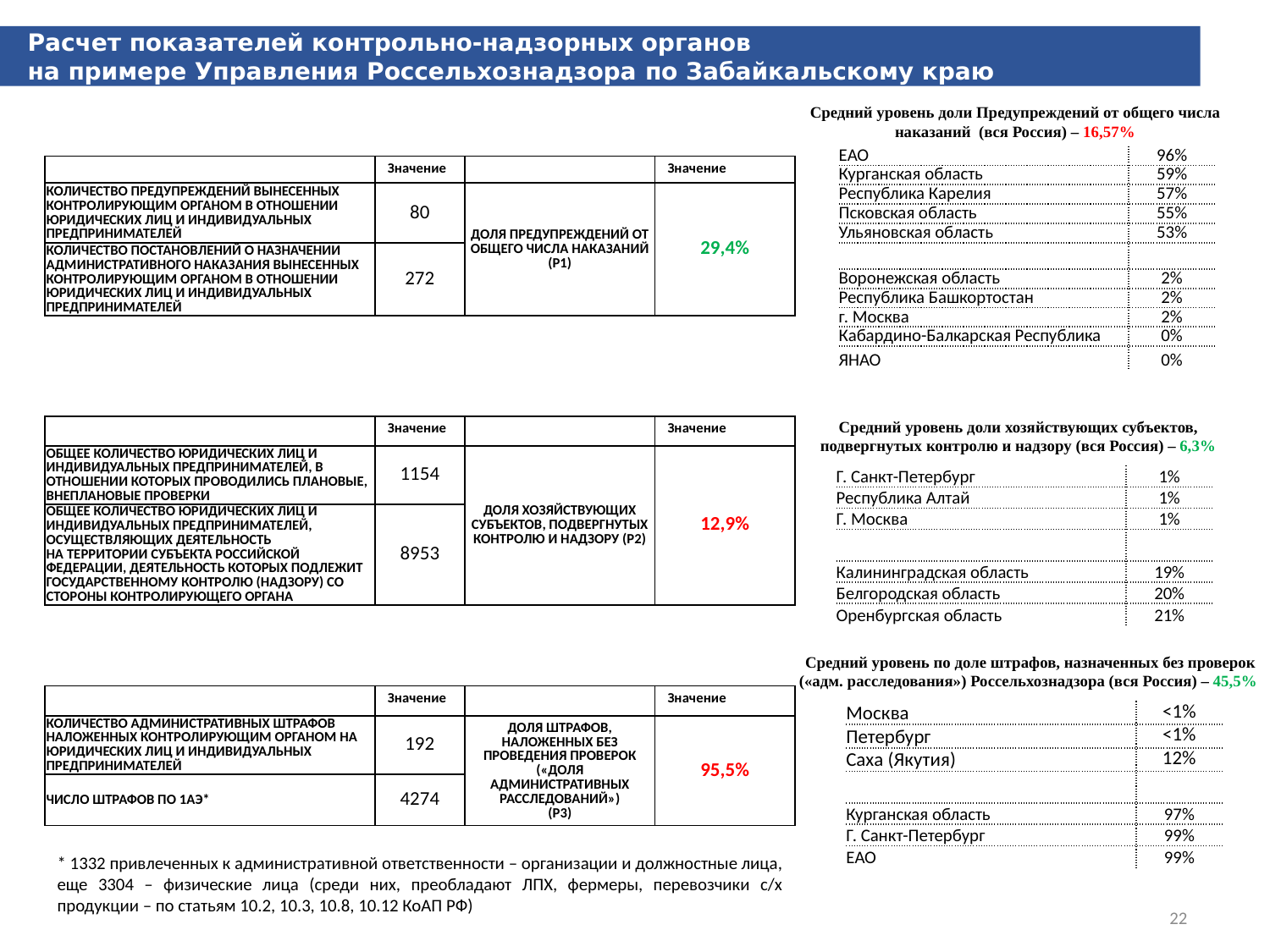

Расчет показателей контрольно-надзорных органов
на примере Управления Россельхознадзора по Забайкальскому краю
Средний уровень доли Предупреждений от общего числа наказаний  (вся Россия) – 16,57%
| ЕАО | 96% |
| --- | --- |
| Курганская область | 59% |
| Республика Карелия | 57% |
| Псковская область | 55% |
| Ульяновская область | 53% |
|  |  |
| Воронежская область | 2% |
| Республика Башкортостан | 2% |
| г. Москва | 2% |
| Кабардино-Балкарская Республика | 0% |
| ЯНАО | 0% |
|  | Значение |  | Значение |
| --- | --- | --- | --- |
| КОЛИЧЕСТВО ПРЕДУПРЕЖДЕНИЙ ВЫНЕСЕННЫХ КОНТРОЛИРУЮЩИМ ОРГАНОМ В ОТНОШЕНИИ ЮРИДИЧЕСКИХ ЛИЦ И ИНДИВИДУАЛЬНЫХ ПРЕДПРИНИМАТЕЛЕЙ | 80 | ДОЛЯ ПРЕДУПРЕЖДЕНИЙ ОТ ОБЩЕГО ЧИСЛА НАКАЗАНИЙ (P1) | 29,4% |
| КОЛИЧЕСТВО ПОСТАНОВЛЕНИЙ О НАЗНАЧЕНИИ АДМИНИСТРАТИВНОГО НАКАЗАНИЯ ВЫНЕСЕННЫХ КОНТРОЛИРУЮЩИМ ОРГАНОМ В ОТНОШЕНИИ ЮРИДИЧЕСКИХ ЛИЦ И ИНДИВИДУАЛЬНЫХ ПРЕДПРИНИМАТЕЛЕЙ | 272 |  |  |
Средний уровень доли хозяйствующих субъектов,
подвергнутых контролю и надзору (вся Россия) – 6,3%
|  | Значение |  | Значение |
| --- | --- | --- | --- |
| ОБЩЕЕ КОЛИЧЕСТВО ЮРИДИЧЕСКИХ ЛИЦ И ИНДИВИДУАЛЬНЫХ ПРЕДПРИНИМАТЕЛЕЙ, В ОТНОШЕНИИ КОТОРЫХ ПРОВОДИЛИСЬ ПЛАНОВЫЕ, ВНЕПЛАНОВЫЕ ПРОВЕРКИ | 1154 | ДОЛЯ ХОЗЯЙСТВУЮЩИХ СУБЪЕКТОВ, ПОДВЕРГНУТЫХ КОНТРОЛЮ И НАДЗОРУ (P2) | 12,9% |
| ОБЩЕЕ КОЛИЧЕСТВО ЮРИДИЧЕСКИХ ЛИЦ И ИНДИВИДУАЛЬНЫХ ПРЕДПРИНИМАТЕЛЕЙ, ОСУЩЕСТВЛЯЮЩИХ ДЕЯТЕЛЬНОСТЬ НА ТЕРРИТОРИИ СУБЪЕКТА РОССИЙСКОЙ ФЕДЕРАЦИИ, ДЕЯТЕЛЬНОСТЬ КОТОРЫХ ПОДЛЕЖИТ ГОСУДАРСТВЕННОМУ КОНТРОЛЮ (НАДЗОРУ) СО СТОРОНЫ КОНТРОЛИРУЮЩЕГО ОРГАНА | 8953 |  |  |
| Г. Санкт-Петербург | 1% |
| --- | --- |
| Республика Алтай | 1% |
| Г. Москва | 1% |
|  |  |
| Калининградская область | 19% |
| Белгородская область | 20% |
| Оренбургская область | 21% |
Средний уровень по доле штрафов, назначенных без проверок («адм. расследования») Россельхознадзора (вся Россия) – 45,5%
|  | Значение |  | Значение |
| --- | --- | --- | --- |
| КОЛИЧЕСТВО АДМИНИСТРАТИВНЫХ ШТРАФОВ НАЛОЖЕННЫХ КОНТРОЛИРУЮЩИМ ОРГАНОМ НА ЮРИДИЧЕСКИХ ЛИЦ И ИНДИВИДУАЛЬНЫХ ПРЕДПРИНИМАТЕЛЕЙ | 192 | ДОЛЯ ШТРАФОВ, НАЛОЖЕННЫХ БЕЗ ПРОВЕДЕНИЯ ПРОВЕРОК («ДОЛЯ АДМИНИСТРАТИВНЫХ РАССЛЕДОВАНИЙ») (P3) | 95,5% |
| ЧИСЛО ШТРАФОВ ПО 1АЭ\* | 4274 |  |  |
| Москва | <1% |
| --- | --- |
| Петербург | <1% |
| Саха (Якутия) | 12% |
|  |  |
| Курганская область | 97% |
| Г. Санкт-Петербург | 99% |
| ЕАО | 99% |
* 1332 привлеченных к административной ответственности – организации и должностные лица, еще 3304 – физические лица (среди них, преобладают ЛПХ, фермеры, перевозчики с/х продукции – по статьям 10.2, 10.3, 10.8, 10.12 КоАП РФ)
22